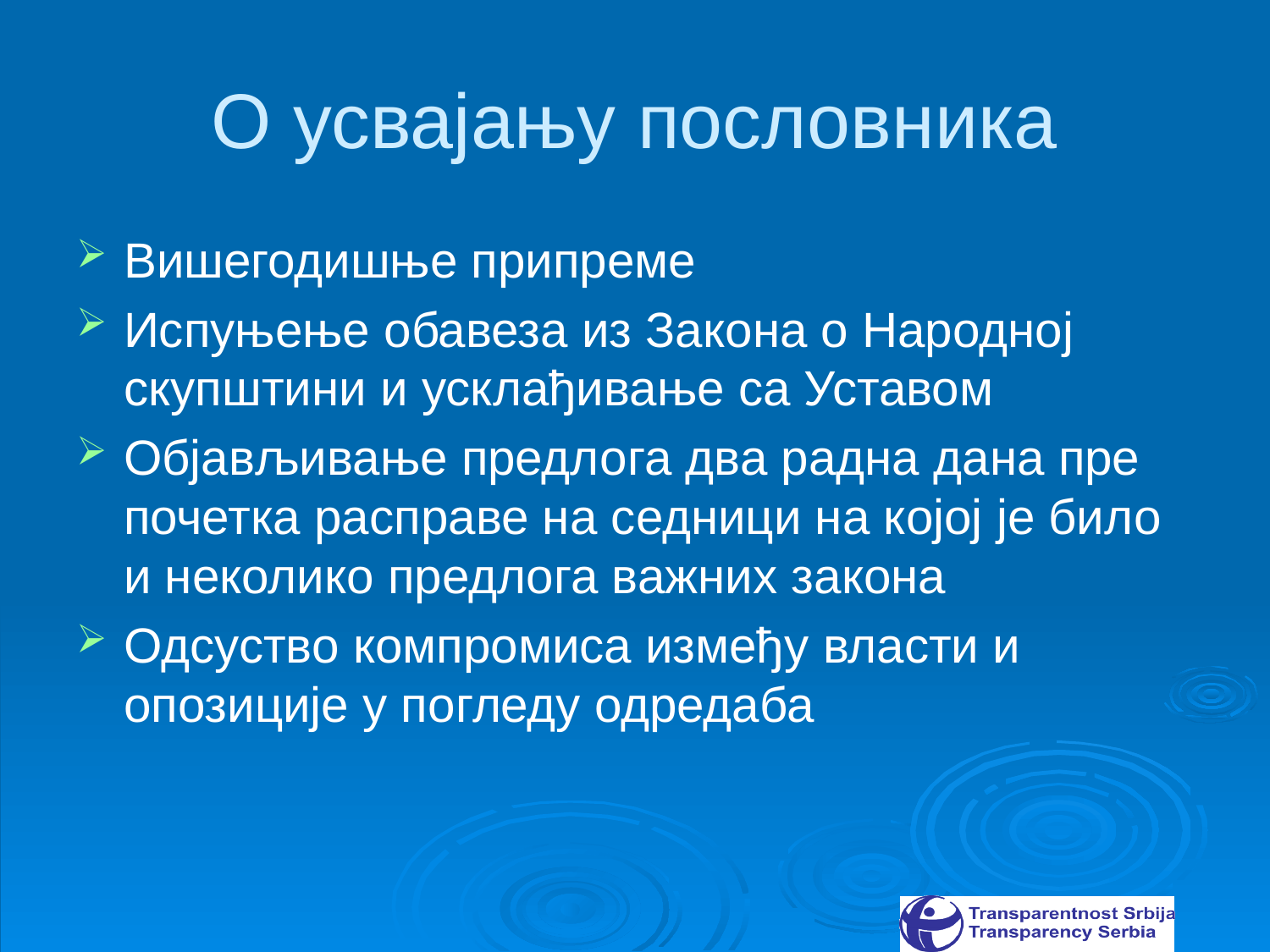

# О усвајању пословника
Вишегодишње припреме
Испуњење обавеза из Закона о Народној скупштини и усклађивање са Уставом
Објављивање предлога два радна дана пре почетка расправе на седници на којој је било и неколико предлога важних закона
Одсуство компромиса између власти и опозиције у погледу одредаба